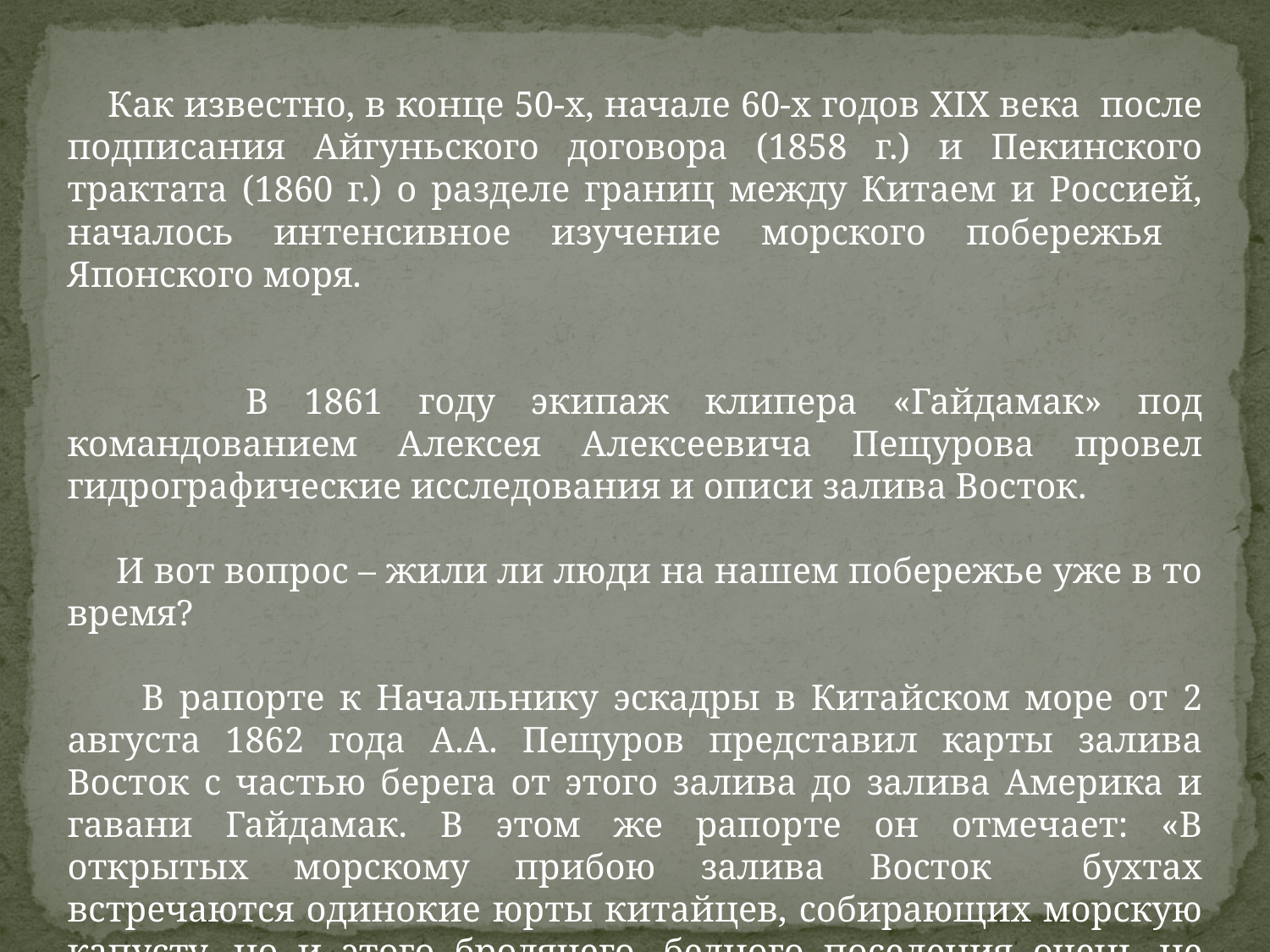

Как известно, в конце 50-х, начале 60-х годов XIX века  после подписания Айгуньского договора (1858 г.) и Пекинского трактата (1860 г.) о разделе границ между Китаем и Россией, началось интенсивное изучение морского побережья  Японского моря.

     В 1861 году экипаж клипера «Гайдамак» под командованием Алексея Алексеевича Пещурова провел гидрографические исследования и описи залива Восток.

     И вот вопрос – жили ли люди на нашем побережье уже в то время?

     В рапорте к Начальнику эскадры в Китайском море от 2 августа 1862 года А.А. Пещуров представил карты залива Восток с частью берега от этого залива до залива Америка и гавани Гайдамак. В этом же рапорте он отмечает: «В открытых морскому прибою залива Восток  бухтах встречаются одинокие юрты китайцев, собирающих морскую капусту, но и этого бродячего, бедного поселения очень не много…».